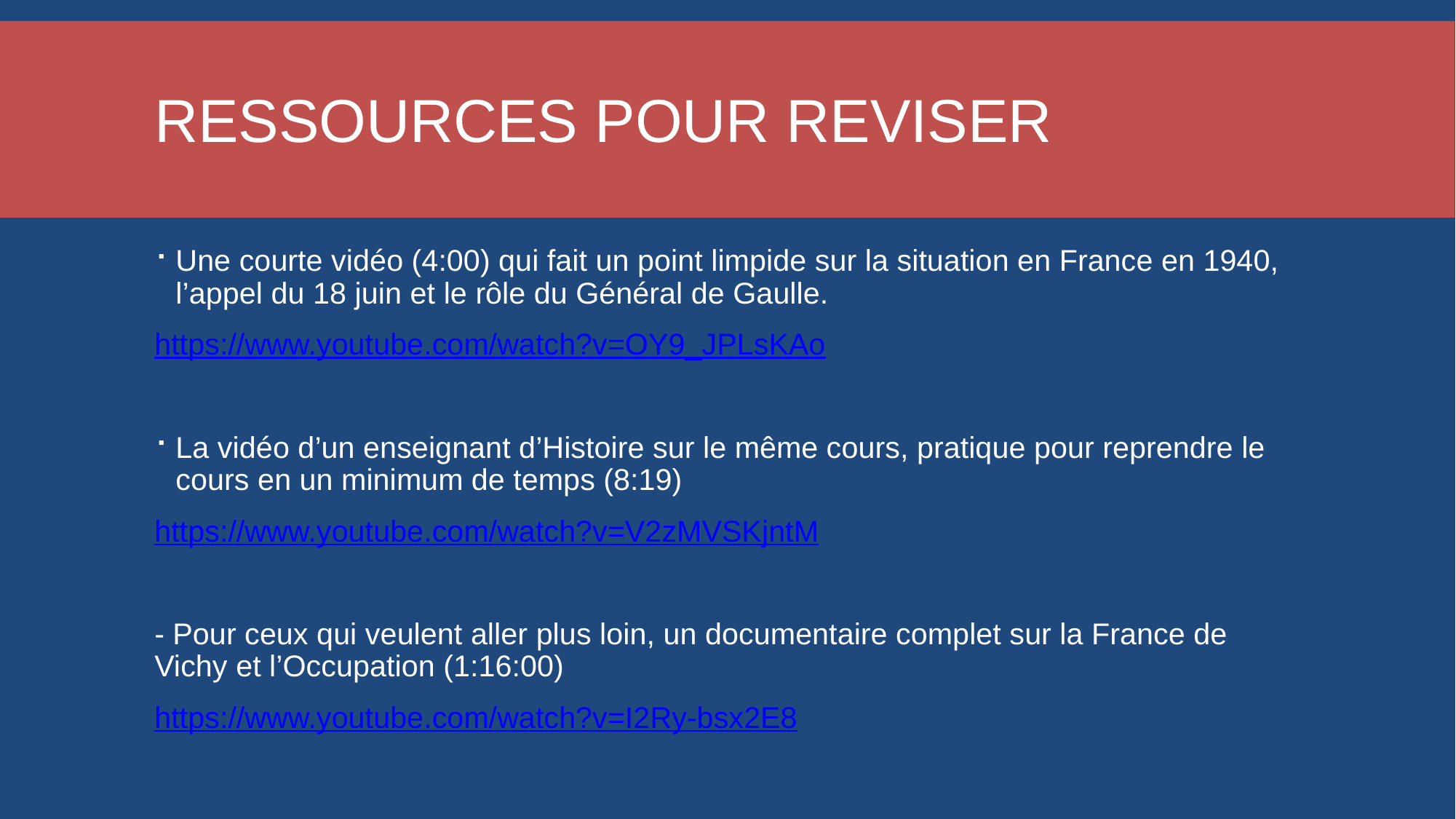

# RESSOURCES POUR REVISER
Une courte vidéo (4:00) qui fait un point limpide sur la situation en France en 1940, l’appel du 18 juin et le rôle du Général de Gaulle.
https://www.youtube.com/watch?v=OY9_JPLsKAo

La vidéo d’un enseignant d’Histoire sur le même cours, pratique pour reprendre le cours en un minimum de temps (8:19)
https://www.youtube.com/watch?v=V2zMVSKjntM

- Pour ceux qui veulent aller plus loin, un documentaire complet sur la France de Vichy et l’Occupation (1:16:00)
https://www.youtube.com/watch?v=I2Ry-bsx2E8